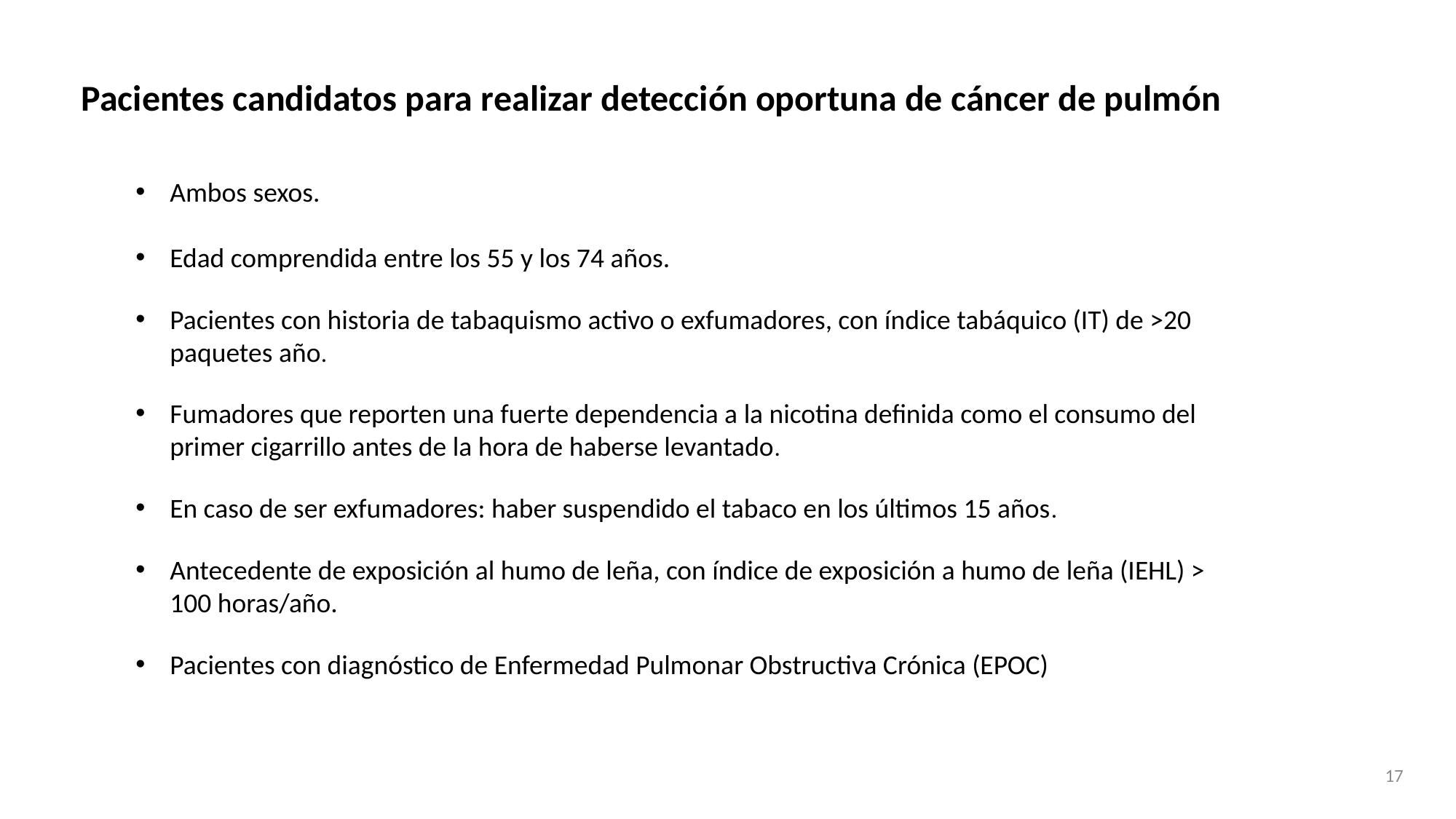

Pacientes candidatos para realizar detección oportuna de cáncer de pulmón
Ambos sexos.

Edad comprendida entre los 55 y los 74 años.

Pacientes con historia de tabaquismo activo o exfumadores, con índice tabáquico (IT) de >20 paquetes año.

Fumadores que reporten una fuerte dependencia a la nicotina definida como el consumo del primer cigarrillo antes de la hora de haberse levantado.

En caso de ser exfumadores: haber suspendido el tabaco en los últimos 15 años.

Antecedente de exposición al humo de leña, con índice de exposición a humo de leña (IEHL) > 100 horas/año.

Pacientes con diagnóstico de Enfermedad Pulmonar Obstructiva Crónica (EPOC)
17